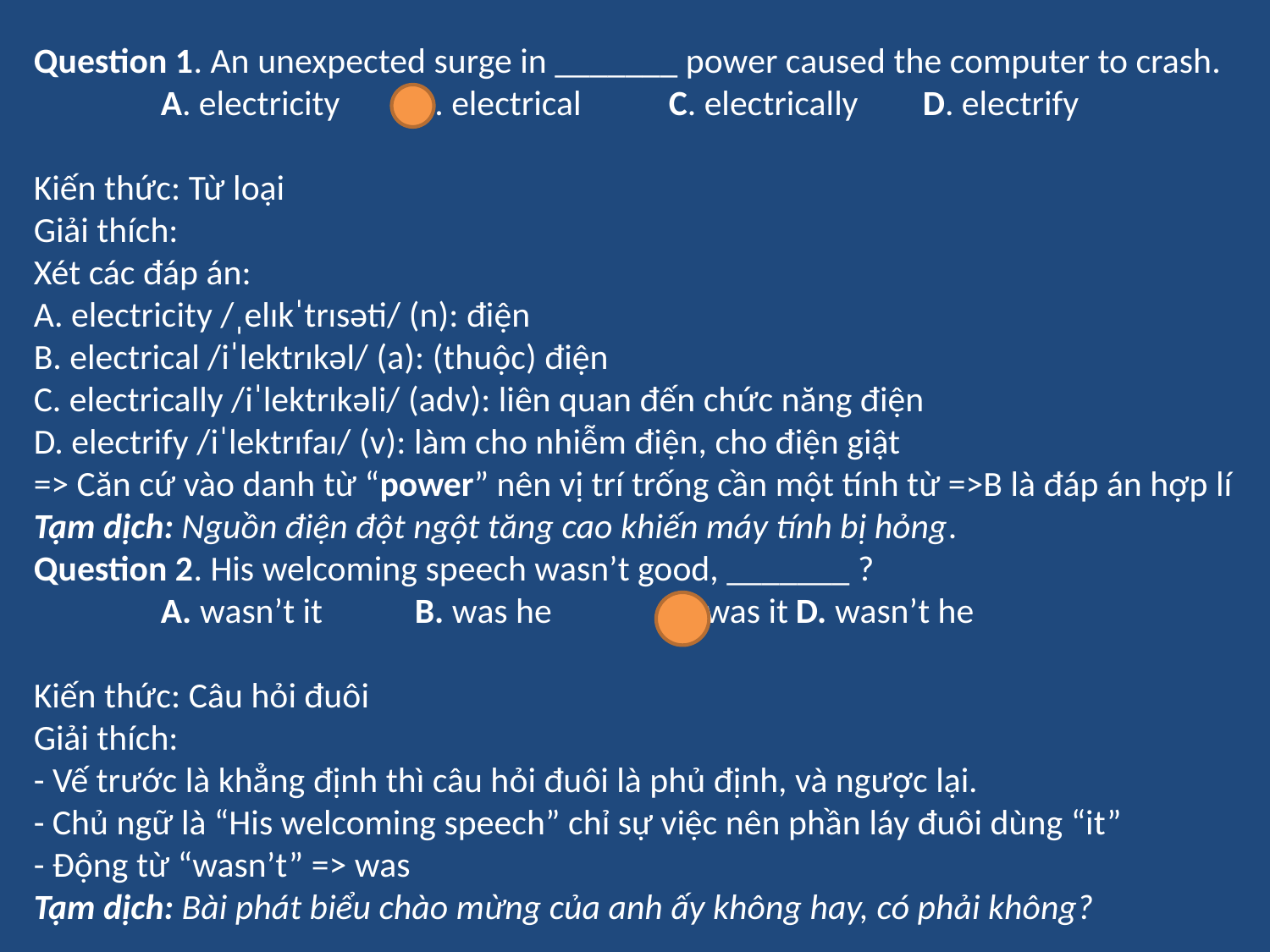

Question 1. An unexpected surge in _______ power caused the computer to crash.
	A. electricity	B. electrical	C. electrically	D. electrify

Kiến thức: Từ loại
Giải thích:
Xét các đáp án:
A. electricity /ˌelɪkˈtrɪsəti/ (n): điện
B. electrical /iˈlektrɪkəl/ (a): (thuộc) điện
C. electrically /iˈlektrɪkəli/ (adv): liên quan đến chức năng điện
D. electrify /iˈlektrɪfaɪ/ (v): làm cho nhiễm điện, cho điện giật
=> Căn cứ vào danh từ “power” nên vị trí trống cần một tính từ =>B là đáp án hợp lí
Tạm dịch: Nguồn điện đột ngột tăng cao khiến máy tính bị hỏng.
Question 2. His welcoming speech wasn’t good, _______ ?
	A. wasn’t it	B. was he	C. was it	D. wasn’t he

Kiến thức: Câu hỏi đuôi
Giải thích:
- Vế trước là khẳng định thì câu hỏi đuôi là phủ định, và ngược lại.
- Chủ ngữ là “His welcoming speech” chỉ sự việc nên phần láy đuôi dùng “it”
- Động từ “wasn’t” => was
Tạm dịch: Bài phát biểu chào mừng của anh ấy không hay, có phải không?